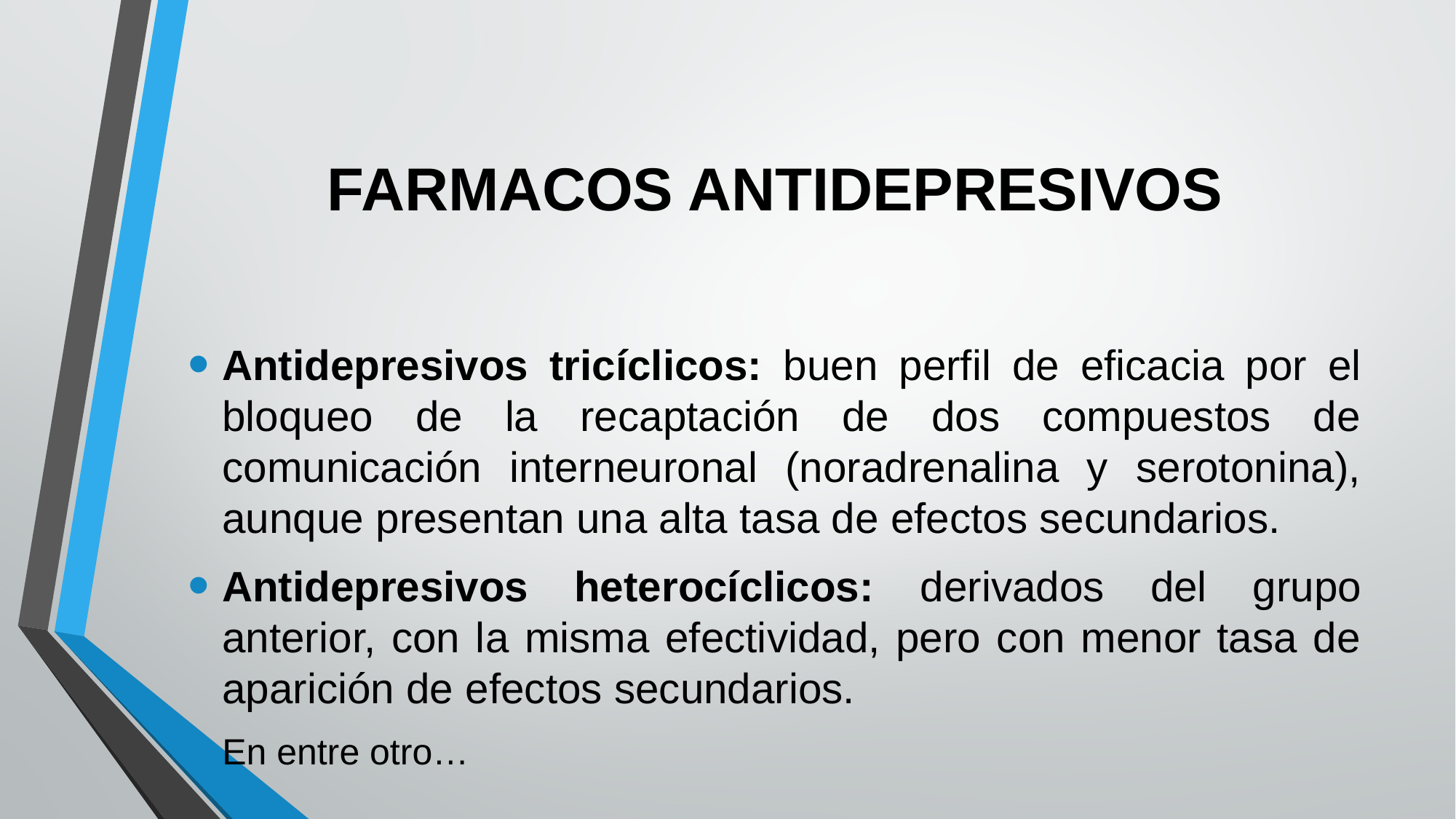

# FARMACOS ANTIDEPRESIVOS
Antidepresivos tricíclicos: buen perfil de eficacia por el bloqueo de la recaptación de dos compuestos de comunicación interneuronal (noradrenalina y serotonina), aunque presentan una alta tasa de efectos secundarios.
Antidepresivos heterocíclicos: derivados del grupo anterior, con la misma efectividad, pero con menor tasa de aparición de efectos secundarios.
En entre otro…